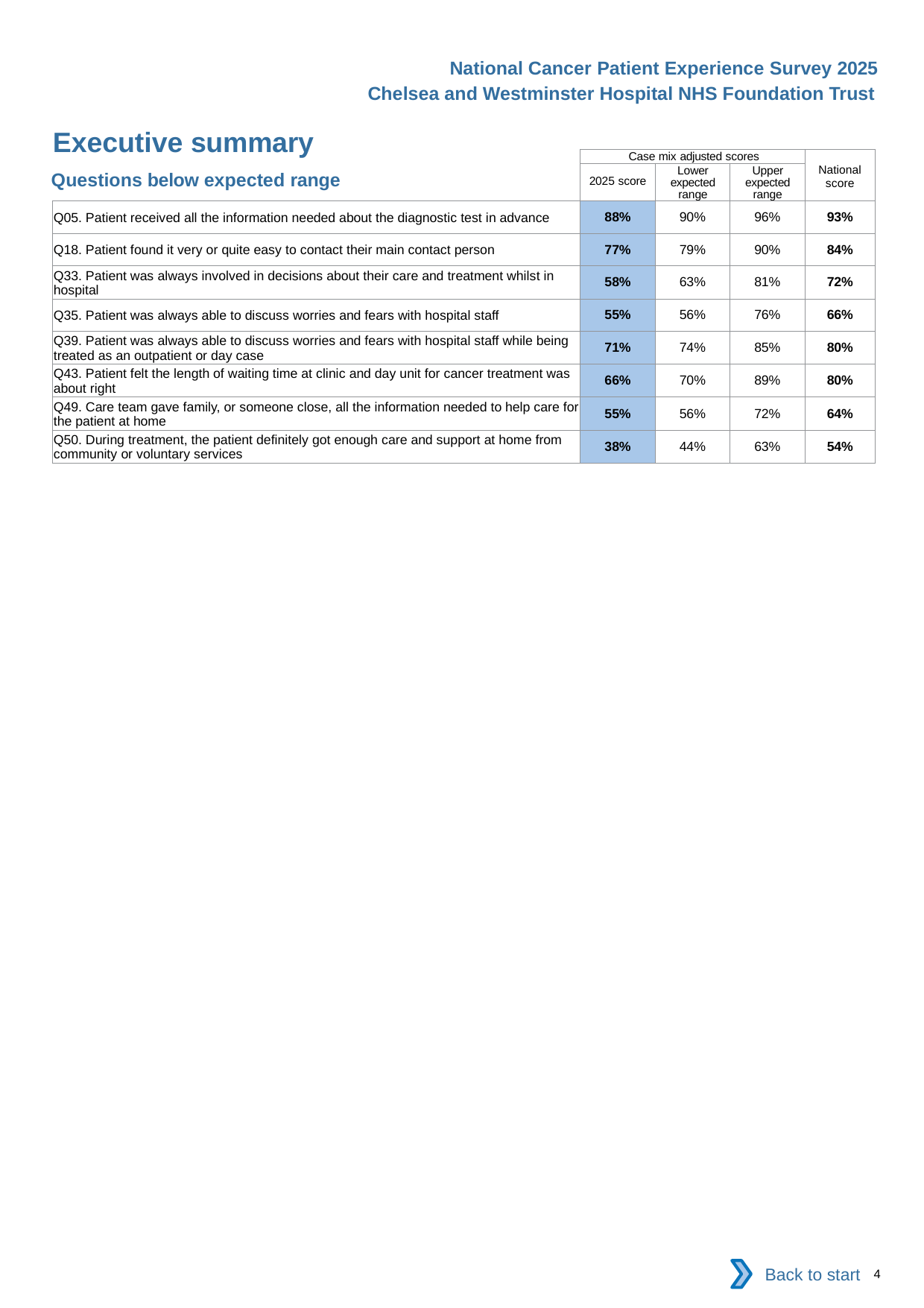

National Cancer Patient Experience Survey 2025
Chelsea and Westminster Hospital NHS Foundation Trust
Executive summary (2)
|  | Case mix adjusted scores |  |  | National score |
| --- | --- | --- | --- | --- |
|  | 2025 score | Lower expected range | Upper expected range |  |
| Q05. Patient received all the information needed about the diagnostic test in advance | 88% | 90% | 96% | 93% |
| Q18. Patient found it very or quite easy to contact their main contact person | 77% | 79% | 90% | 84% |
| Q33. Patient was always involved in decisions about their care and treatment whilst in hospital | 58% | 63% | 81% | 72% |
| Q35. Patient was always able to discuss worries and fears with hospital staff | 55% | 56% | 76% | 66% |
| Q39. Patient was always able to discuss worries and fears with hospital staff while being treated as an outpatient or day case | 71% | 74% | 85% | 80% |
| Q43. Patient felt the length of waiting time at clinic and day unit for cancer treatment was about right | 66% | 70% | 89% | 80% |
| Q49. Care team gave family, or someone close, all the information needed to help care for the patient at home | 55% | 56% | 72% | 64% |
| Q50. During treatment, the patient definitely got enough care and support at home from community or voluntary services | 38% | 44% | 63% | 54% |
Questions below expected range
Back to start

4